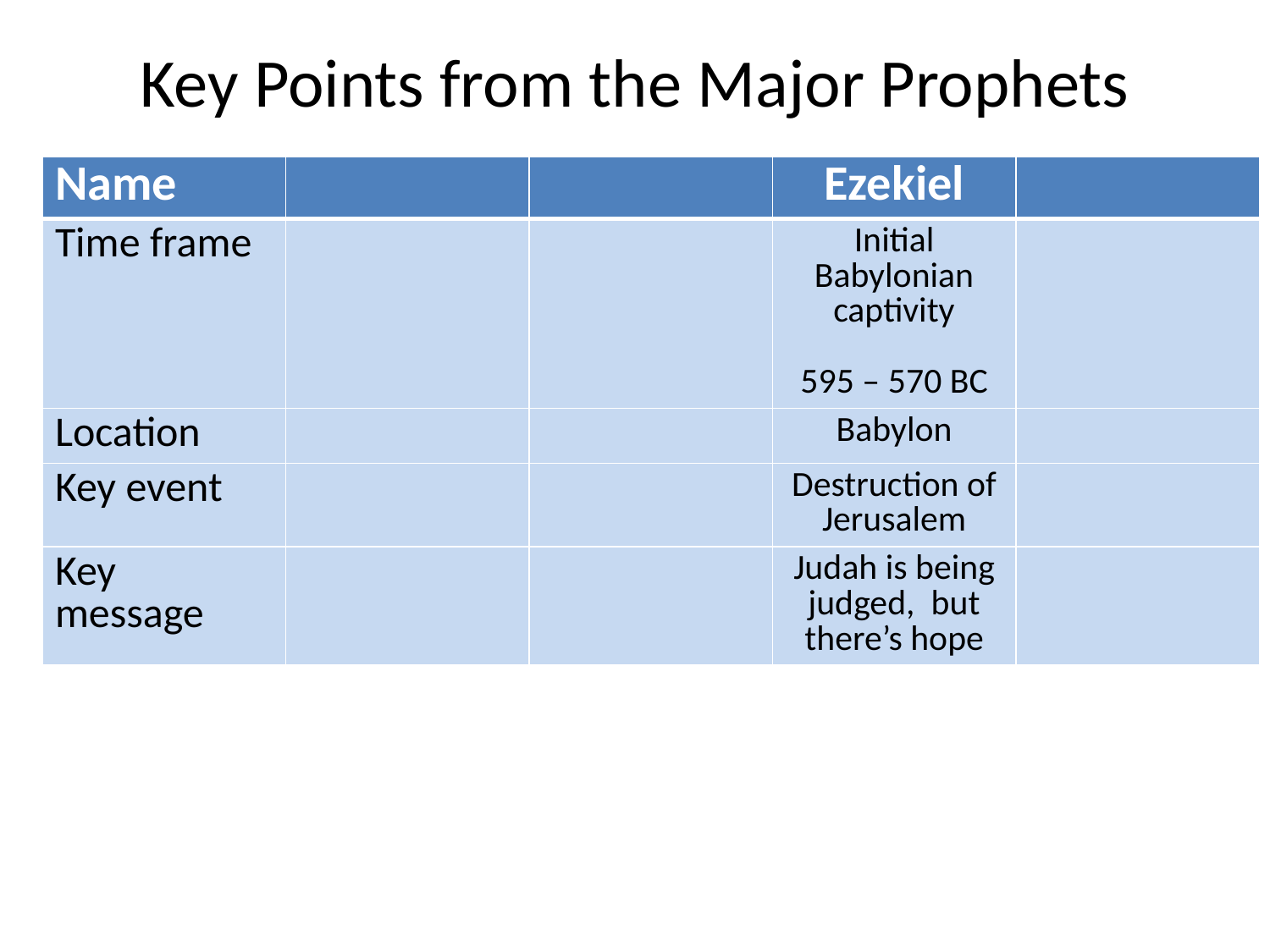

# Key Points from the Major Prophets
| Name |  |  | Ezekiel |  |
| --- | --- | --- | --- | --- |
| Time frame |  |  | Initial Babylonian captivity 595 – 570 BC |  |
| Location |  |  | Babylon |  |
| Key event |  |  | Destruction of Jerusalem |  |
| Key message |  |  | Judah is being judged, but there’s hope |  |